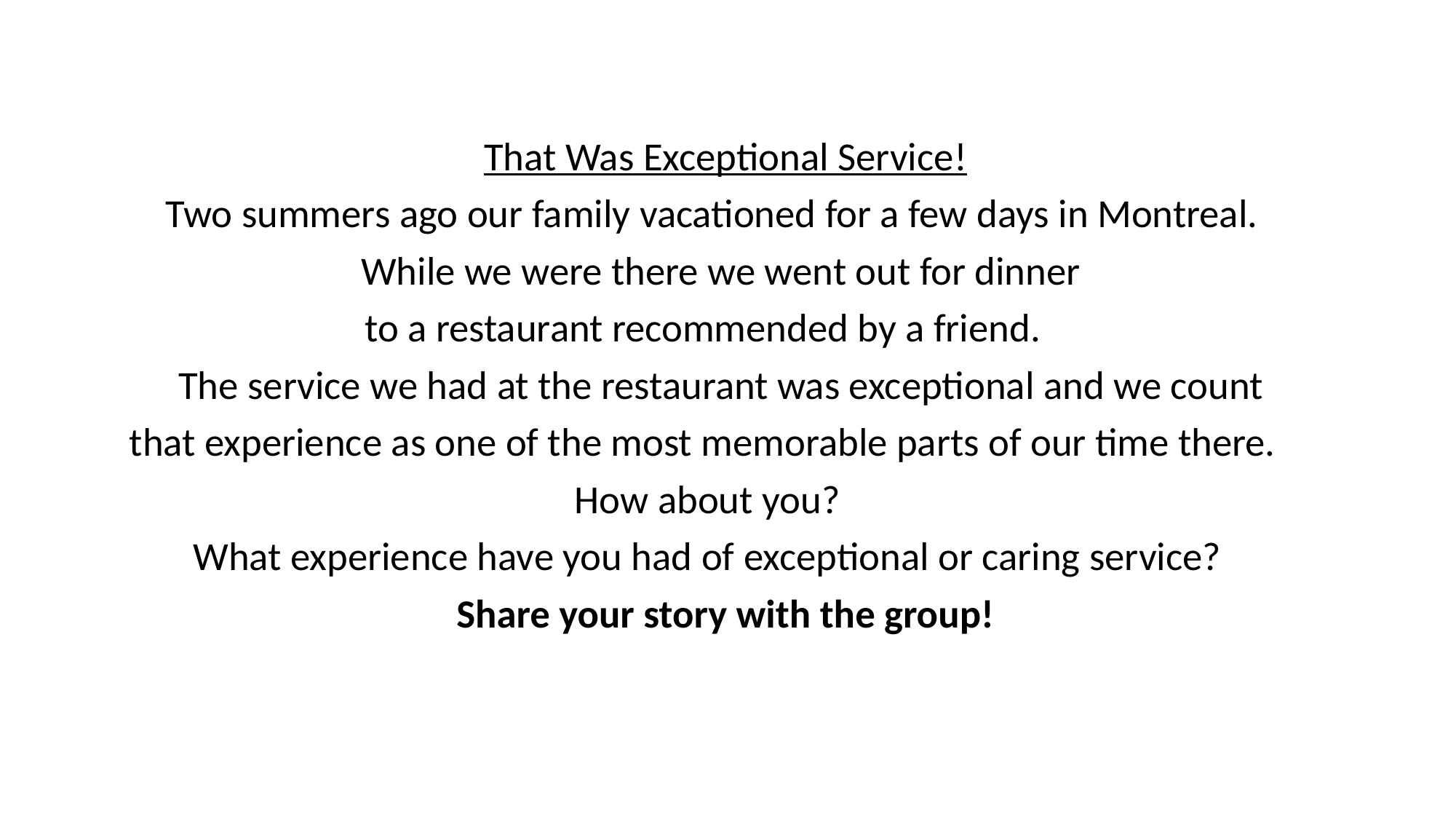

That Was Exceptional Service!
Two summers ago our family vacationed for a few days in Montreal.
While we were there we went out for dinner
to a restaurant recommended by a friend.
The service we had at the restaurant was exceptional and we count
that experience as one of the most memorable parts of our time there.
How about you?
What experience have you had of exceptional or caring service?
Share your story with the group!